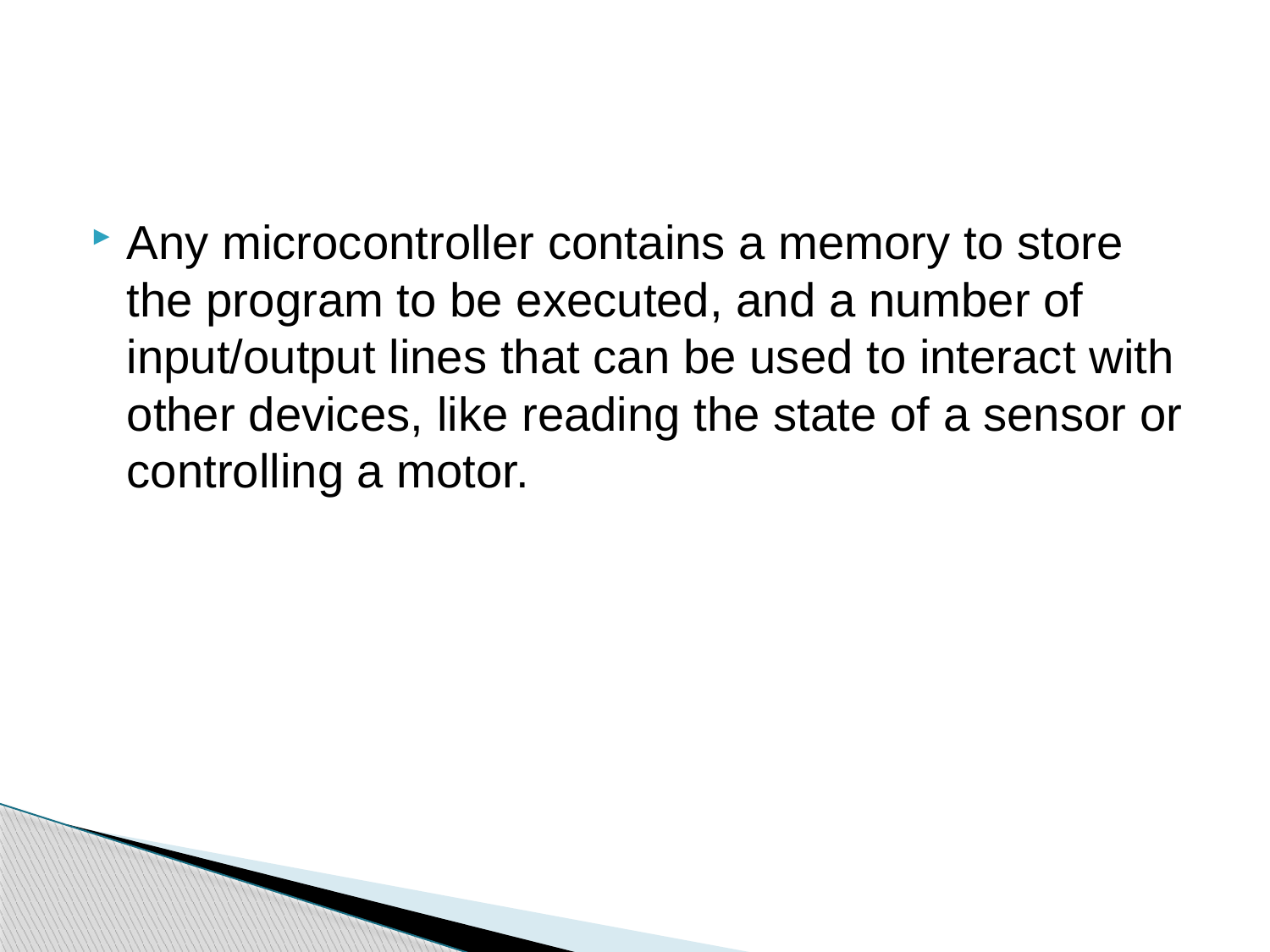

#
Any microcontroller contains a memory to store the program to be executed, and a number of input/output lines that can be used to interact with other devices, like reading the state of a sensor or controlling a motor.